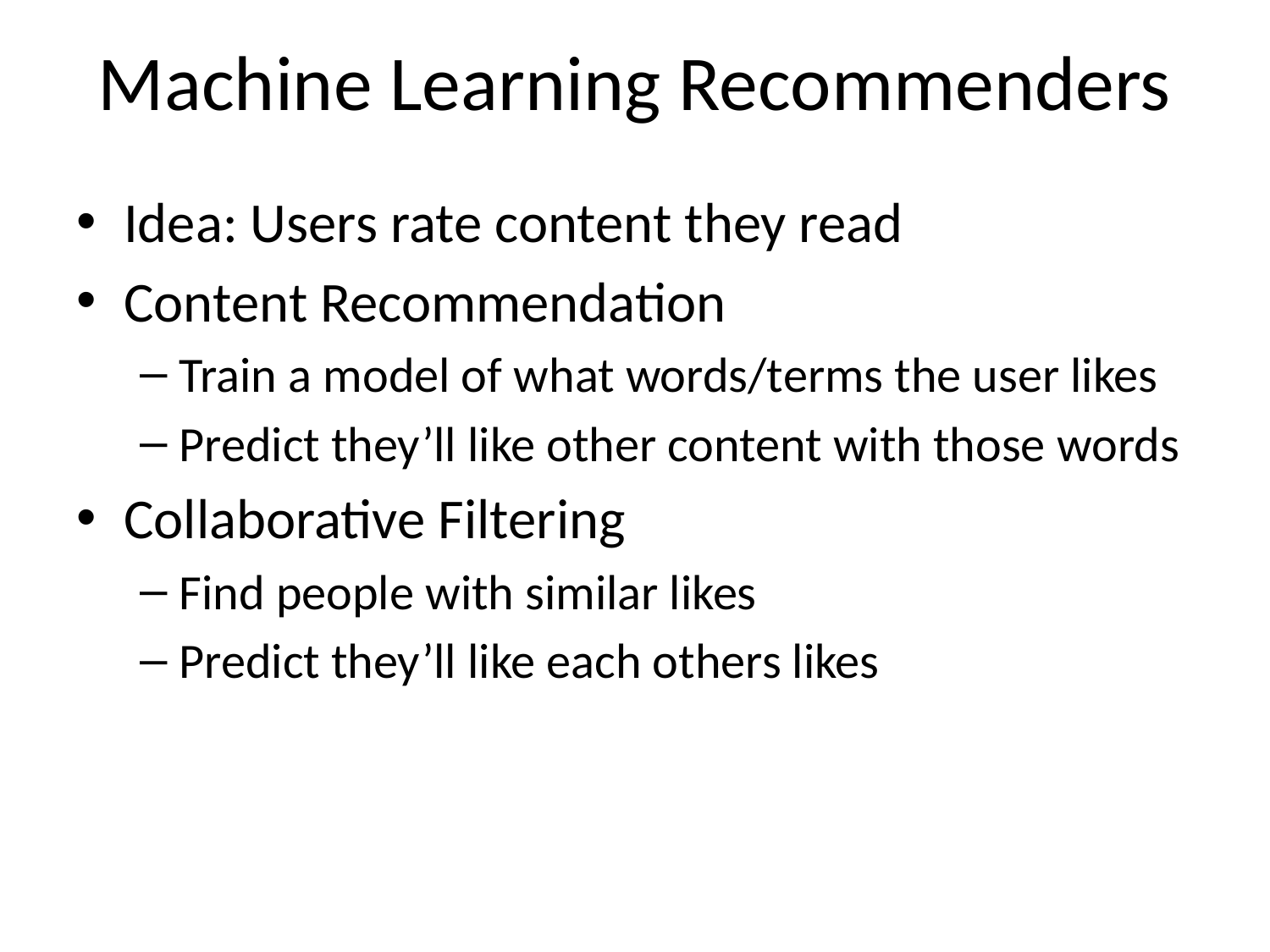

# Machine Learning Recommenders
Idea: Users rate content they read
Content Recommendation
Train a model of what words/terms the user likes
Predict they’ll like other content with those words
Collaborative Filtering
Find people with similar likes
Predict they’ll like each others likes